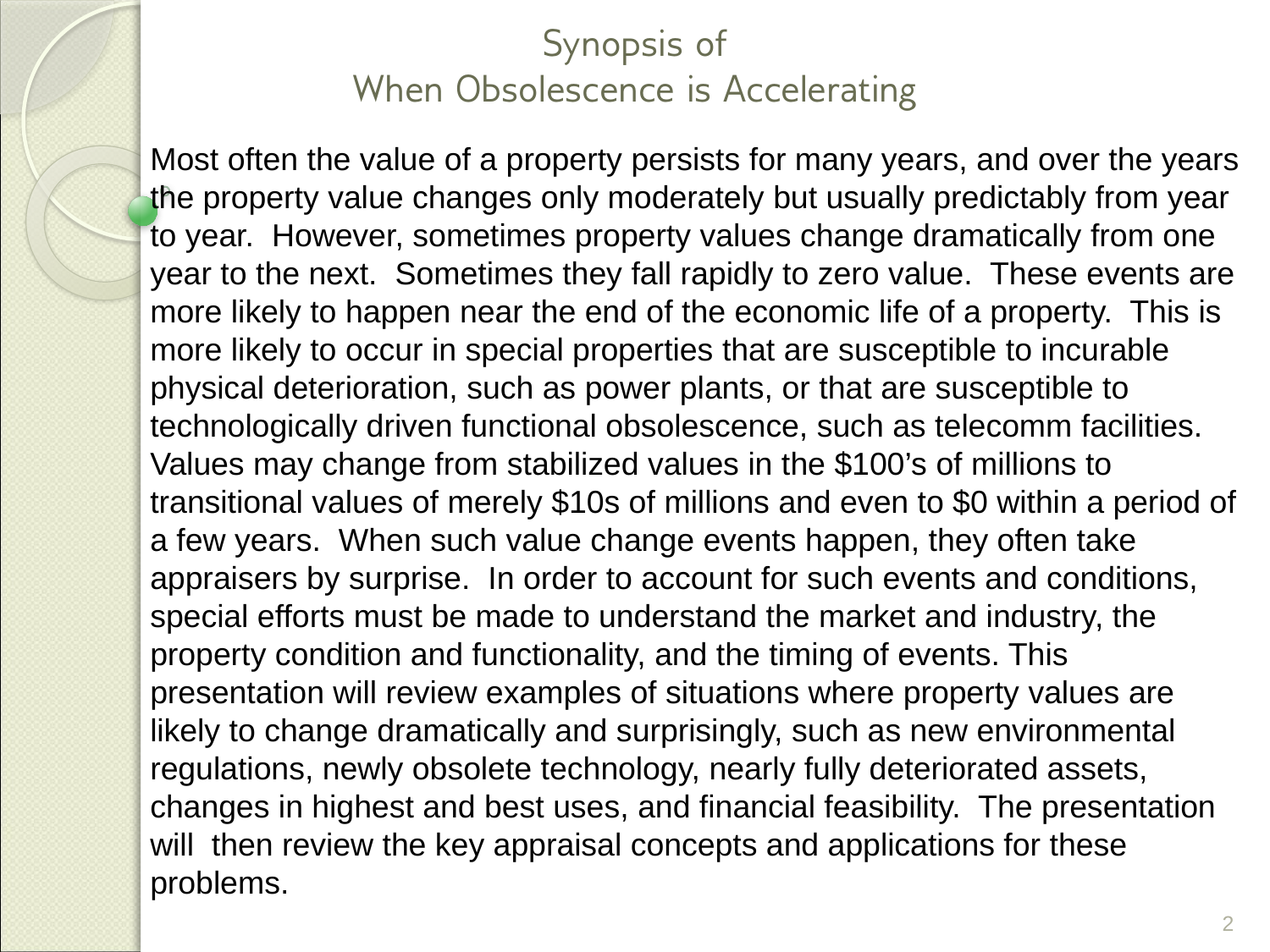

# Synopsis of When Obsolescence is Accelerating
Most often the value of a property persists for many years, and over the years the property value changes only moderately but usually predictably from year to year.  However, sometimes property values change dramatically from one year to the next.  Sometimes they fall rapidly to zero value.  These events are more likely to happen near the end of the economic life of a property.  This is more likely to occur in special properties that are susceptible to incurable physical deterioration, such as power plants, or that are susceptible to technologically driven functional obsolescence, such as telecomm facilities. Values may change from stabilized values in the $100’s of millions to transitional values of merely $10s of millions and even to $0 within a period of a few years.  When such value change events happen, they often take appraisers by surprise.  In order to account for such events and conditions, special efforts must be made to understand the market and industry, the property condition and functionality, and the timing of events. This presentation will review examples of situations where property values are likely to change dramatically and surprisingly, such as new environmental regulations, newly obsolete technology, nearly fully deteriorated assets, changes in highest and best uses, and financial feasibility.  The presentation will  then review the key appraisal concepts and applications for these problems.

2